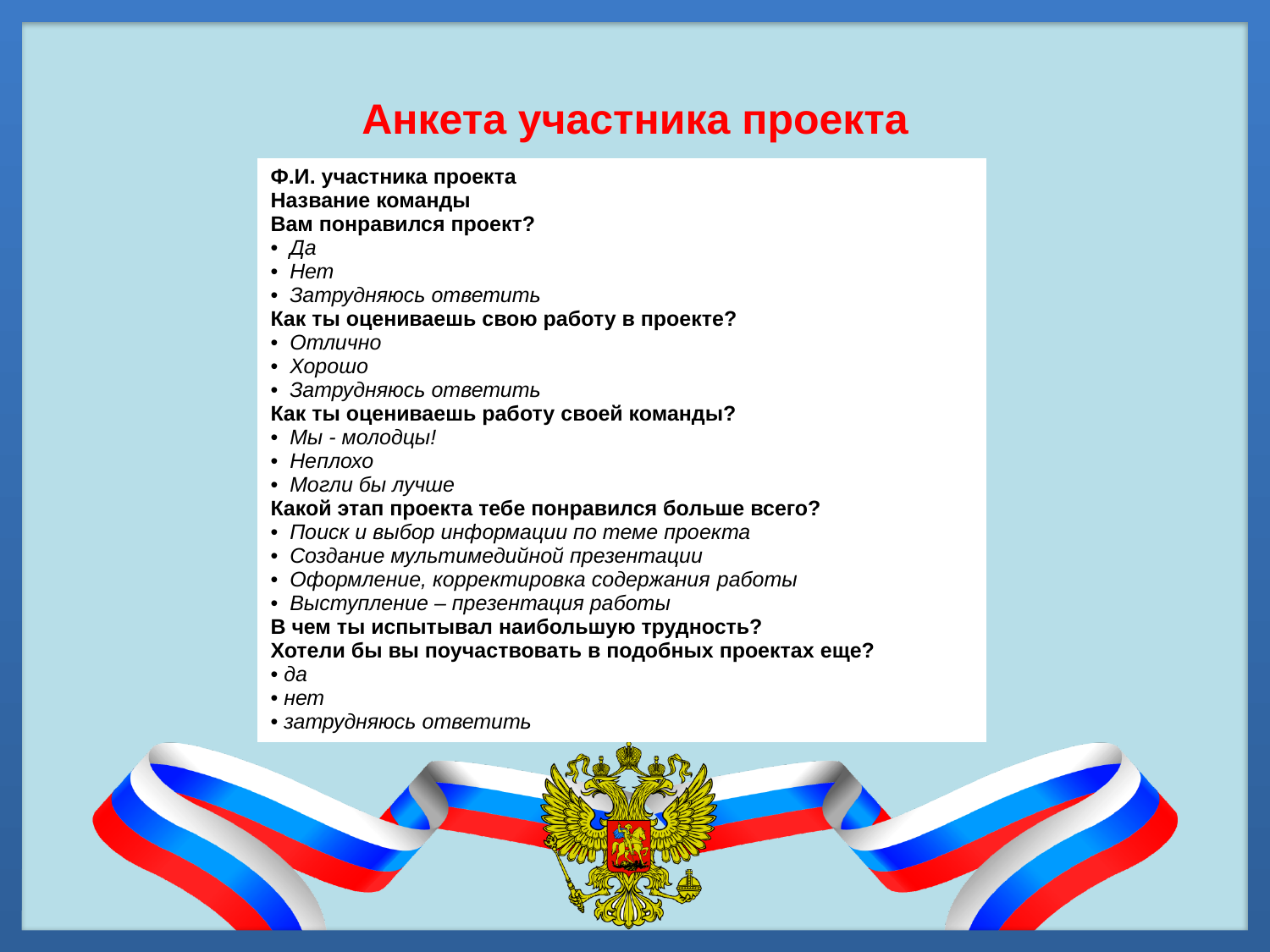

# Анкета участника проекта
| Ф.И. участника проекта  Название команды  Вам понравился проект?   Да   Нет   Затрудняюсь ответить Как ты оцениваешь свою работу в проекте?   Отлично  Хорошо   Затрудняюсь ответить Как ты оцениваешь работу своей команды?  Мы - молодцы!  Неплохо   Могли бы лучше Какой этап проекта тебе понравился больше всего?  Поиск и выбор информации по теме проекта Создание мультимедийной презентации Оформление, корректировка содержания работы   Выступление – презентация работы В чем ты испытывал наибольшую трудность?  Хотели бы вы поучаствовать в подобных проектах еще?   да  нет  затрудняюсь ответить |
| --- |